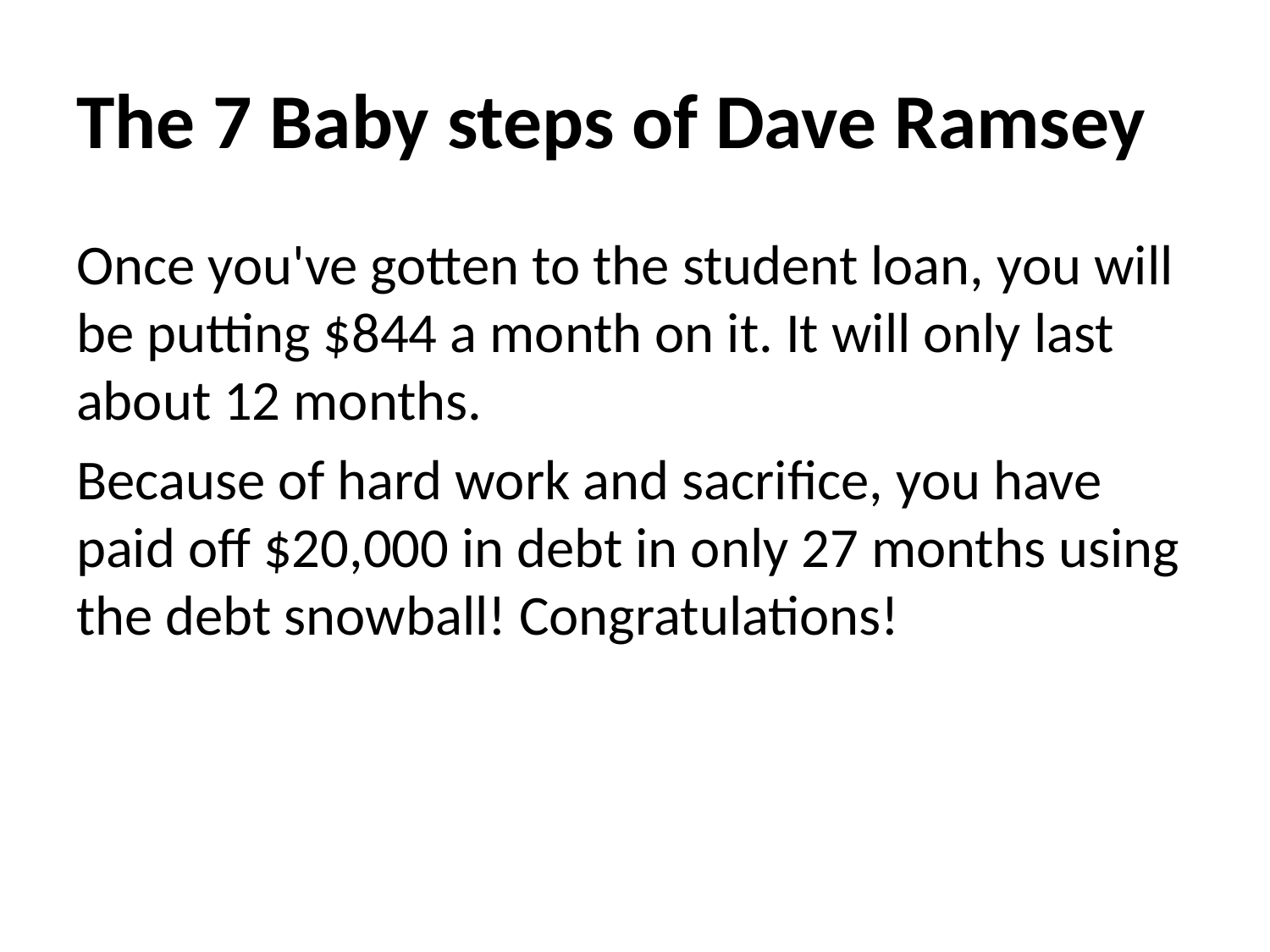

# The 7 Baby steps of Dave Ramsey
Once you've gotten to the student loan, you will be putting $844 a month on it. It will only last about 12 months.
Because of hard work and sacrifice, you have paid off $20,000 in debt in only 27 months using the debt snowball! Congratulations!